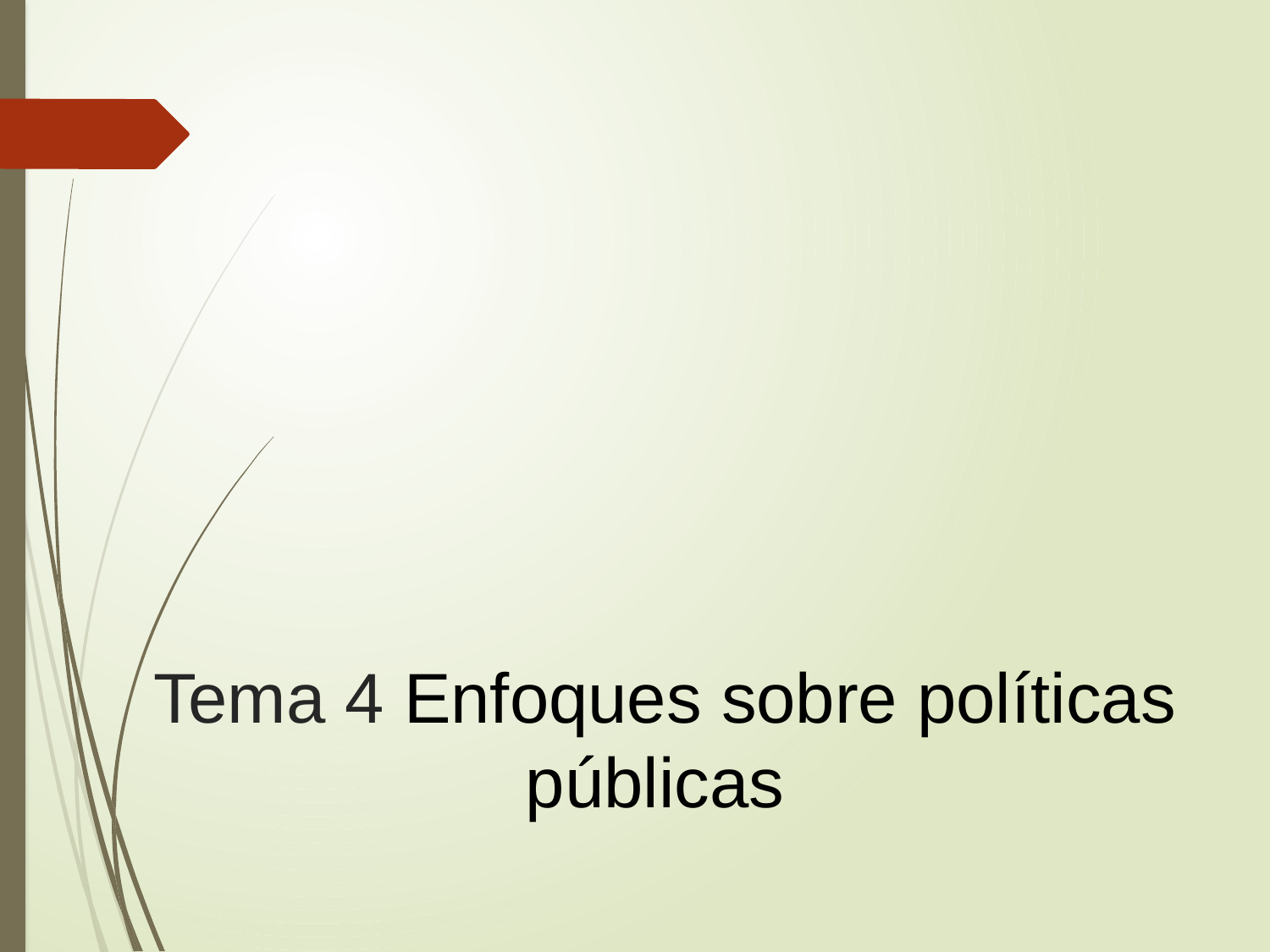

# Tema 4 Enfoques sobre políticas públicas